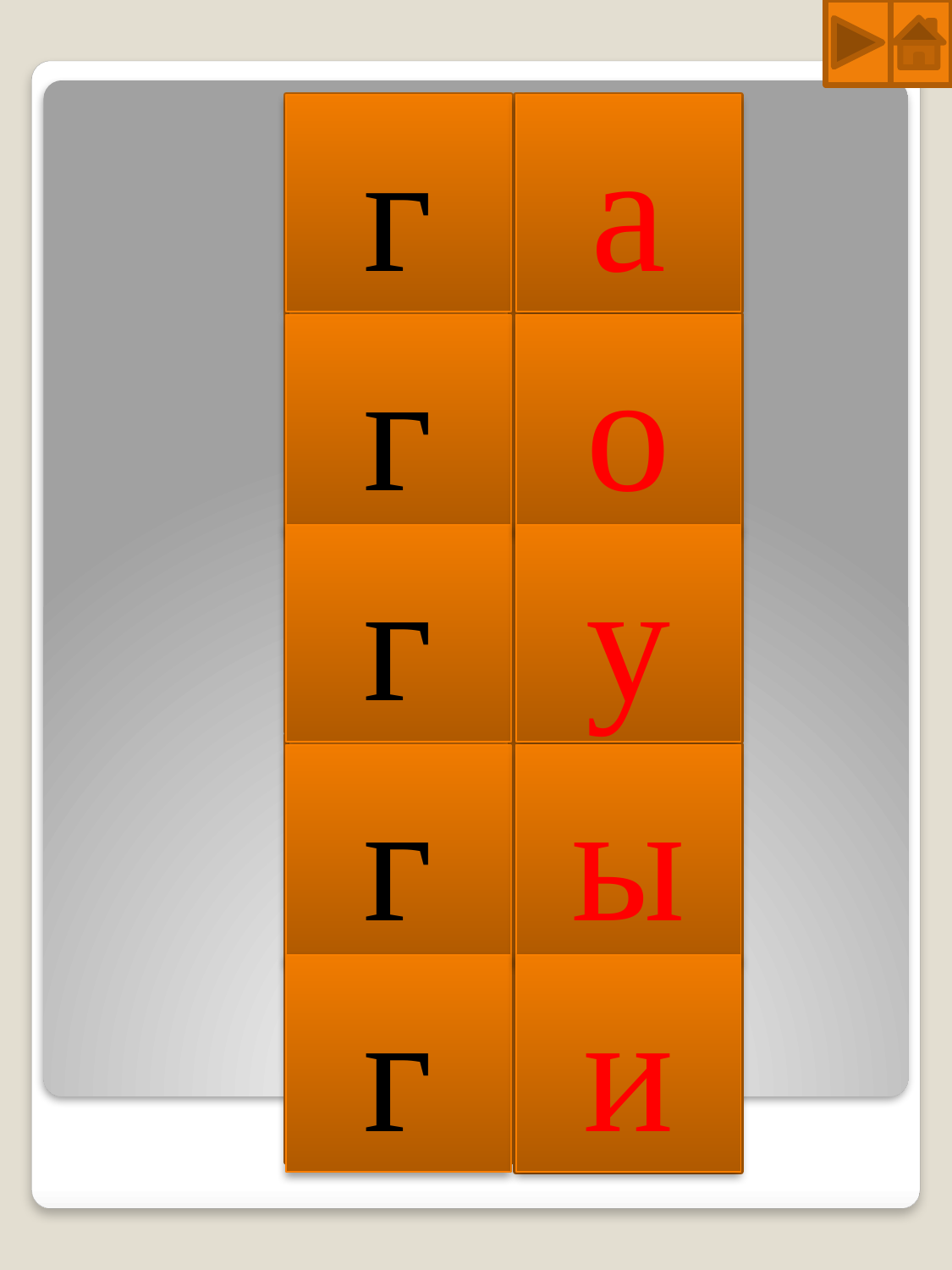

г

а

г

о

г

у

г

ы

г

и